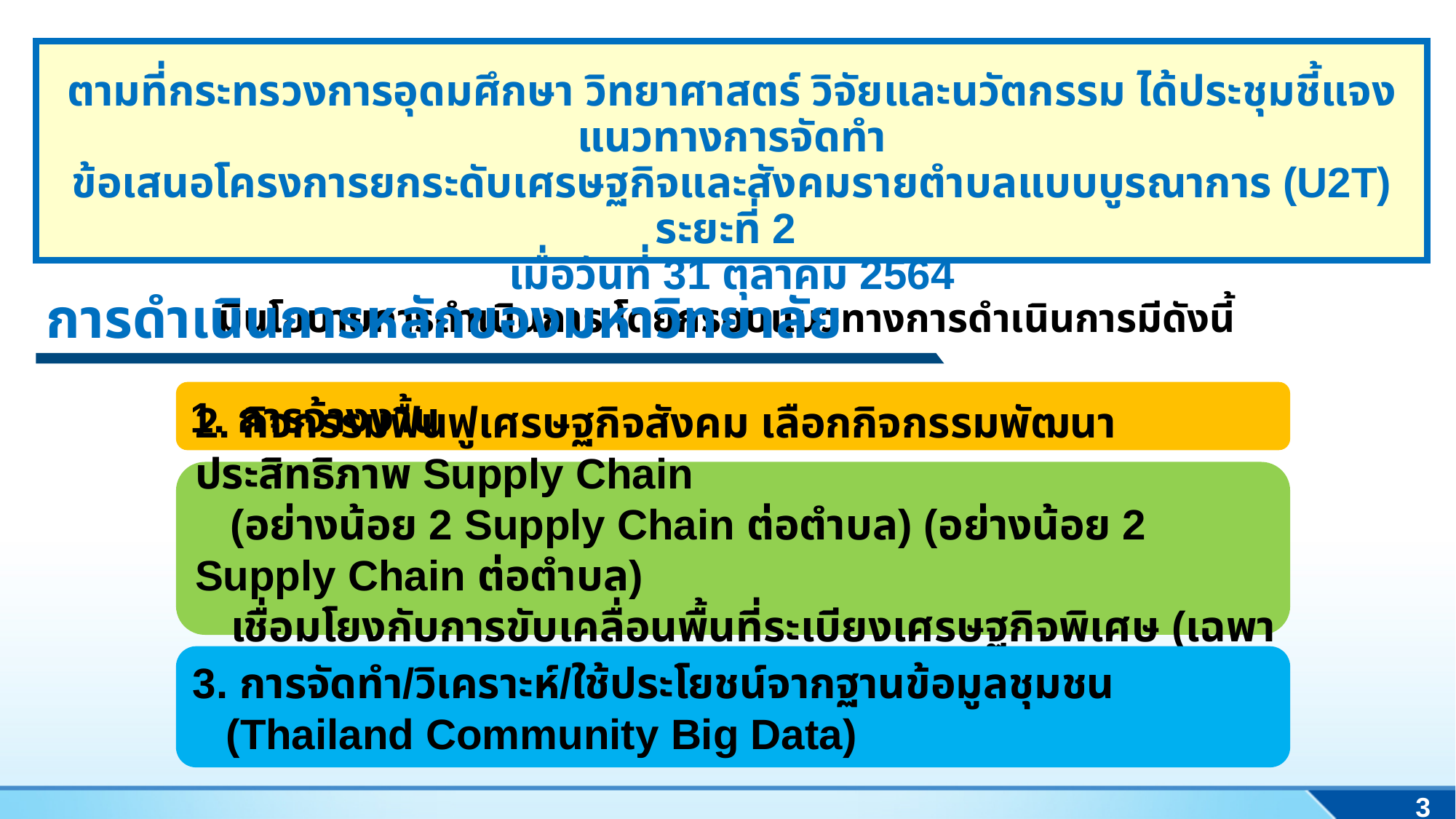

ตามที่กระทรวงการอุดมศึกษา วิทยาศาสตร์ วิจัยและนวัตกรรม ได้ประชุมชี้แจงแนวทางการจัดทำ
ข้อเสนอโครงการยกระดับเศรษฐกิจและสังคมรายตำบลแบบบูรณาการ (U2T) ระยะที่ 2
เมื่อวันที่ 31 ตุลาคม 2564
มีนโยบายการดำเนินการ โดยกรอบแนวทางการดำเนินการมีดังนี้
การดำเนินการหลักของมหาวิทยาลัย

1. การจ้างงาน
2. กิจกรรมฟื้นฟูเศรษฐกิจสังคม เลือกกิจกรรมพัฒนาประสิทธิภาพ Supply Chain
   (อย่างน้อย 2 Supply Chain ต่อตำบล) (อย่างน้อย 2 Supply Chain ต่อตำบล)
   เชื่อมโยงกับการขับเคลื่อนพื้นที่ระเบียงเศรษฐกิจพิเศษ (เฉพาะจังหวัดที่เป็น Growth Poles)
3. การจัดทำ/วิเคราะห์/ใช้ประโยชน์จากฐานข้อมูลชุมชน
   (Thailand Community Big Data)
3